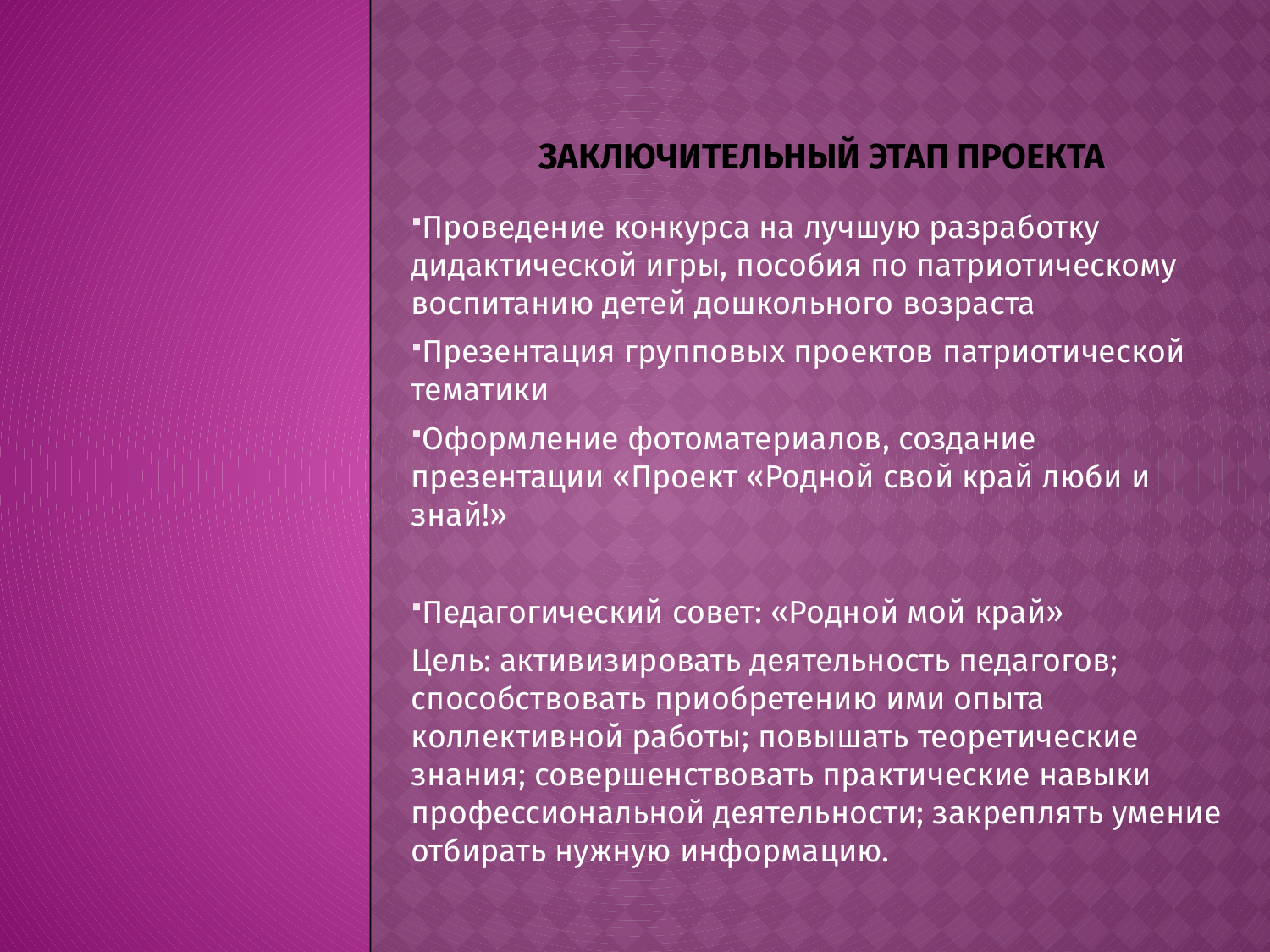

# Заключительный этап проекта
Проведение конкурса на лучшую разработку дидактической игры, пособия по патриотическому воспитанию детей дошкольного возраста
Презентация групповых проектов патриотической тематики
Оформление фотоматериалов, создание презентации «Проект «Родной свой край люби и знай!»

Педагогический совет: «Родной мой край»
Цель: активизировать деятельность педагогов; способствовать приобретению ими опыта коллективной работы; повышать теоретические знания; совершенствовать практические навыки профессиональной деятельности; закреплять умение отбирать нужную информацию.